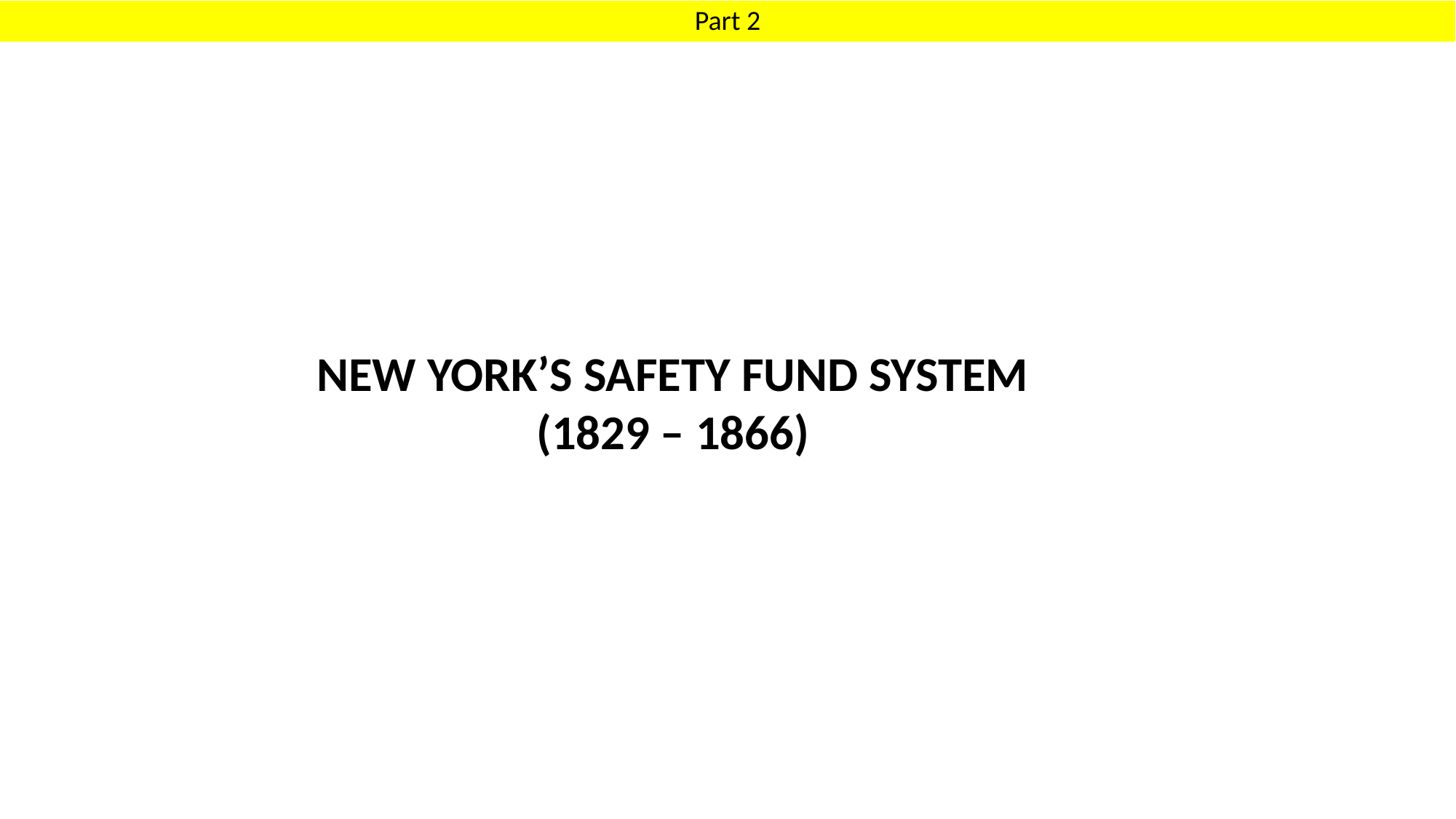

# Part 2

NEW YORK’S SAFETY FUND SYSTEM
(1829 – 1866)